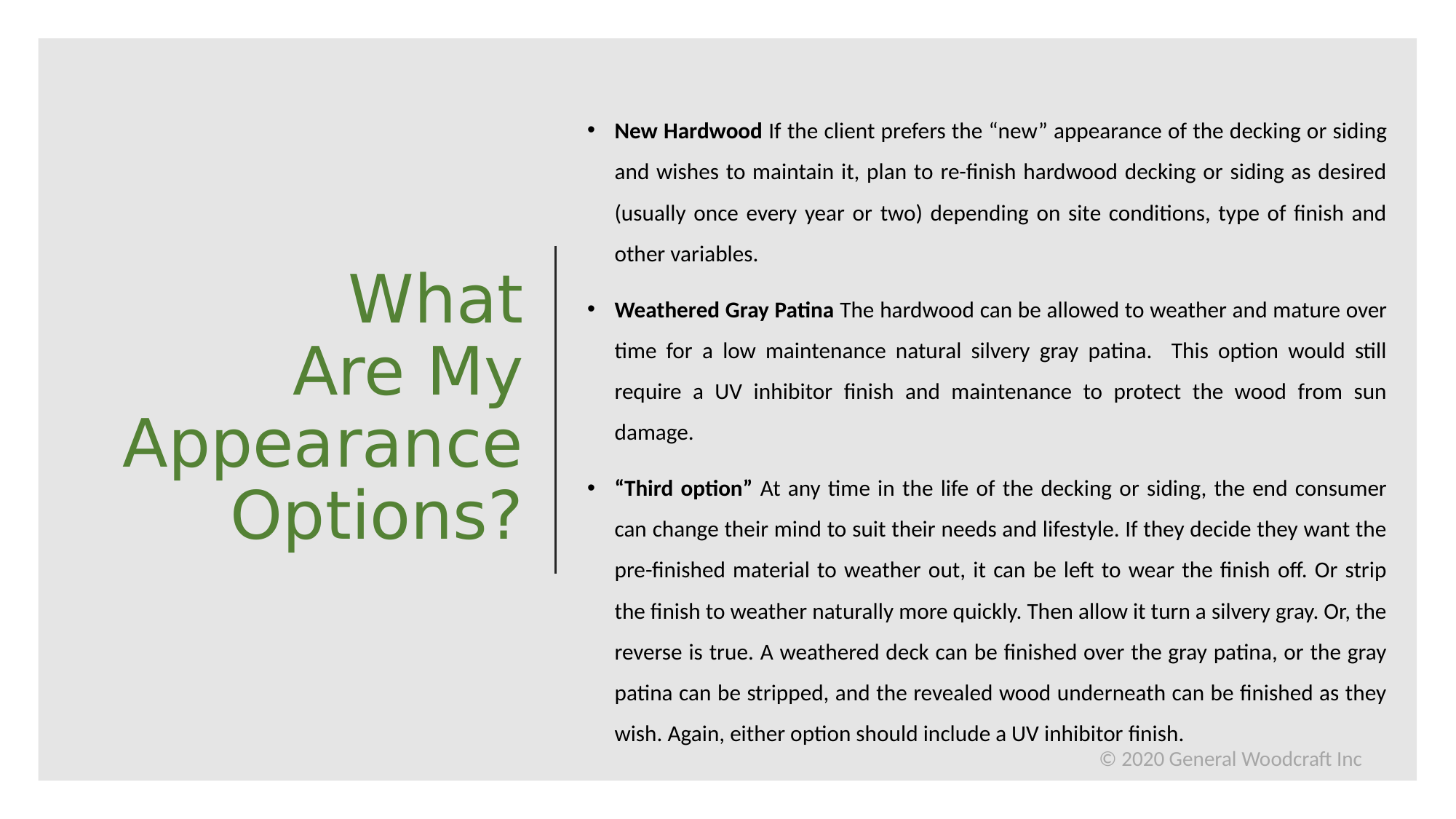

# What Are My Appearance Options?
New Hardwood If the client prefers the “new” appearance of the decking or siding and wishes to maintain it, plan to re-finish hardwood decking or siding as desired (usually once every year or two) depending on site conditions, type of finish and other variables.
Weathered Gray Patina The hardwood can be allowed to weather and mature over time for a low maintenance natural silvery gray patina.  This option would still require a UV inhibitor finish and maintenance to protect the wood from sun damage.
“Third option” At any time in the life of the decking or siding, the end consumer can change their mind to suit their needs and lifestyle. If they decide they want the pre-finished material to weather out, it can be left to wear the finish off. Or strip the finish to weather naturally more quickly. Then allow it turn a silvery gray. Or, the reverse is true. A weathered deck can be finished over the gray patina, or the gray patina can be stripped, and the revealed wood underneath can be finished as they wish. Again, either option should include a UV inhibitor finish.
© 2020 General Woodcraft Inc